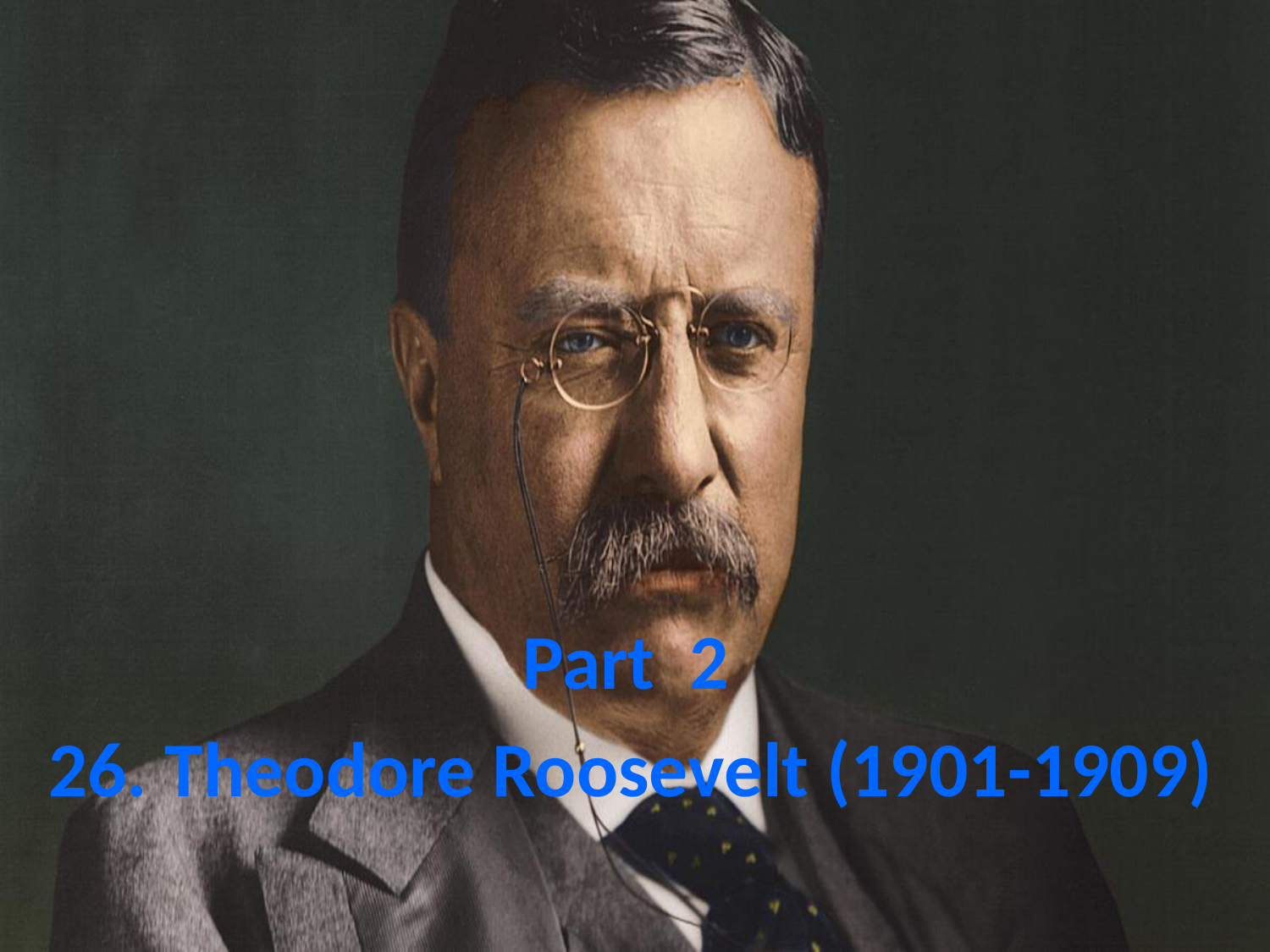

Part  2
# 26. Theodore Roosevelt (1901-1909)